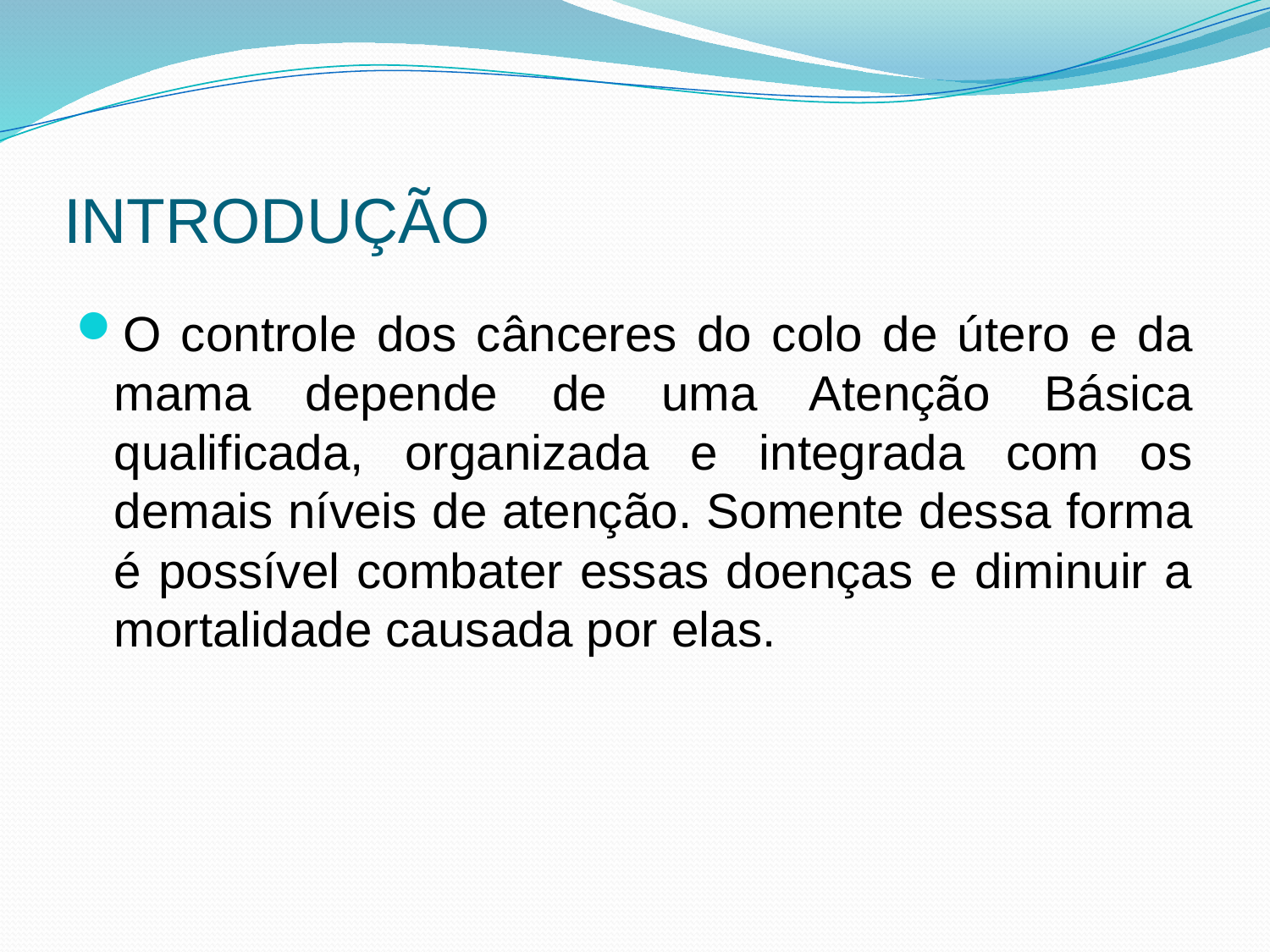

# INTRODUÇÃO
O controle dos cânceres do colo de útero e da mama depende de uma Atenção Básica qualificada, organizada e integrada com os demais níveis de atenção. Somente dessa forma é possível combater essas doenças e diminuir a mortalidade causada por elas.